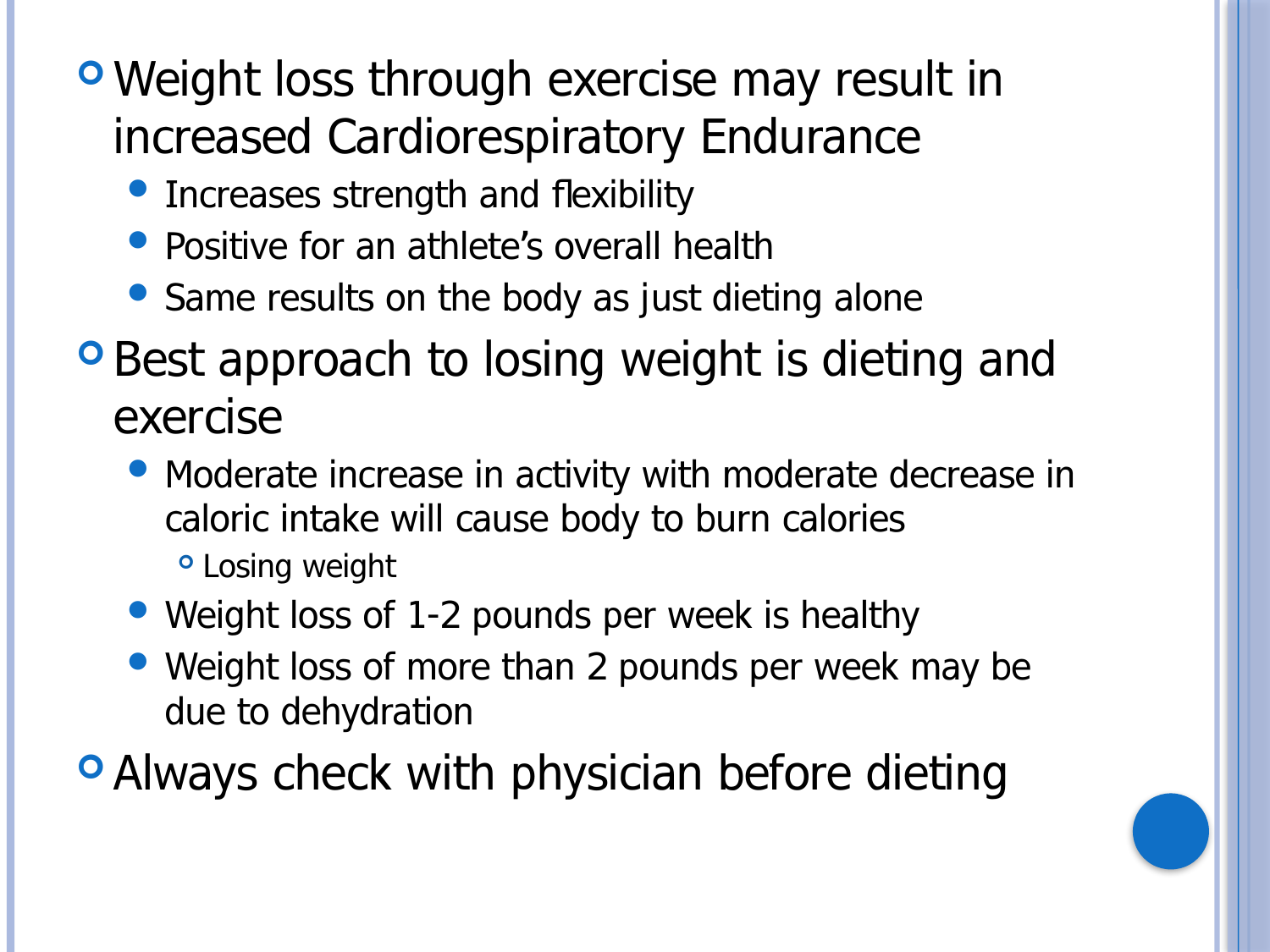

Weight loss through exercise may result in increased Cardiorespiratory Endurance
Increases strength and flexibility
Positive for an athlete’s overall health
Same results on the body as just dieting alone
Best approach to losing weight is dieting and exercise
Moderate increase in activity with moderate decrease in caloric intake will cause body to burn calories
Losing weight
Weight loss of 1-2 pounds per week is healthy
Weight loss of more than 2 pounds per week may be due to dehydration
Always check with physician before dieting